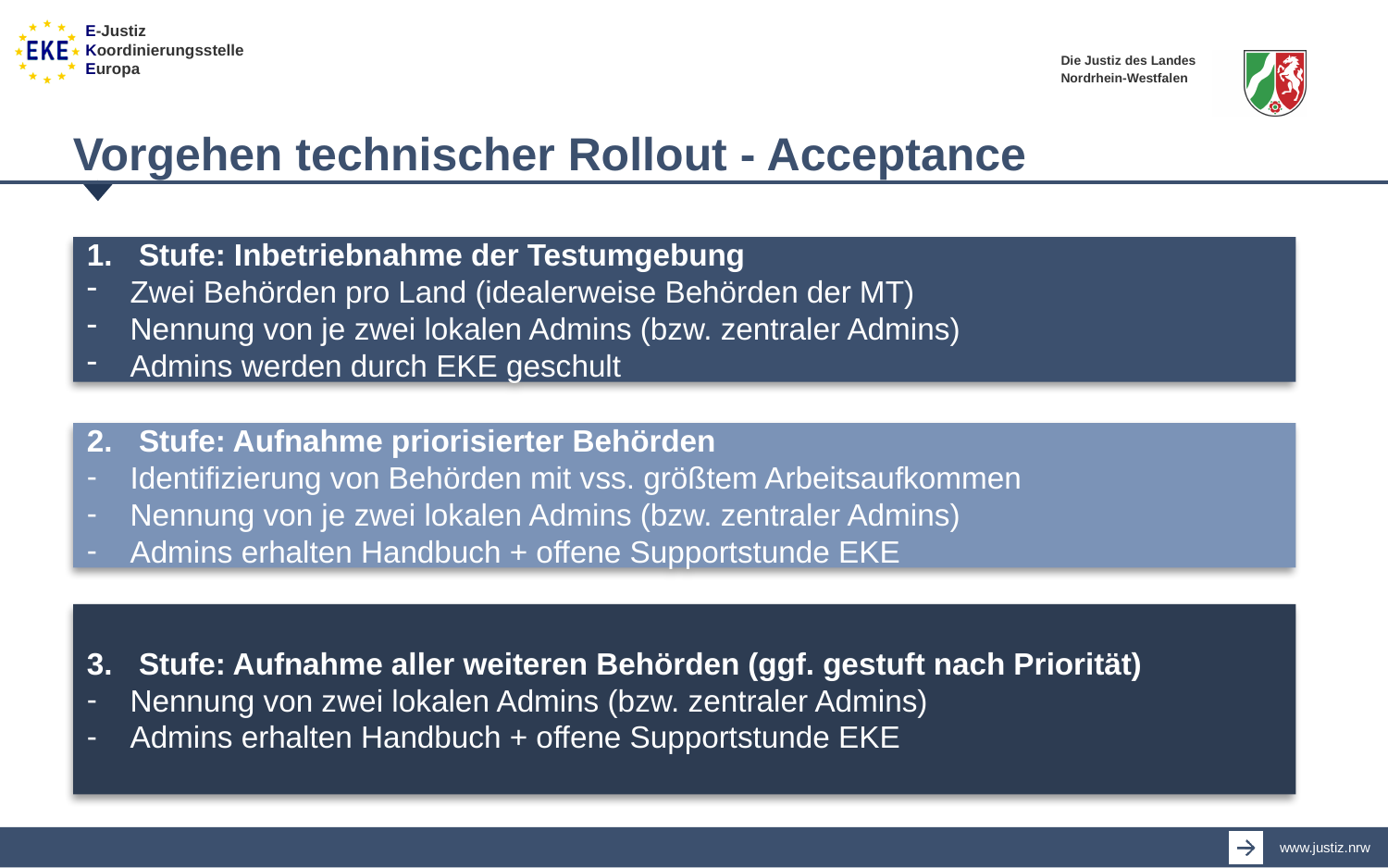

Vorgehen technischer Rollout - Acceptance
Stufe: Inbetriebnahme der Testumgebung
Zwei Behörden pro Land (idealerweise Behörden der MT)
Nennung von je zwei lokalen Admins (bzw. zentraler Admins)
Admins werden durch EKE geschult
Stufe: Aufnahme priorisierter Behörden
Identifizierung von Behörden mit vss. größtem Arbeitsaufkommen
Nennung von je zwei lokalen Admins (bzw. zentraler Admins)
Admins erhalten Handbuch + offene Supportstunde EKE
Stufe: Aufnahme aller weiteren Behörden (ggf. gestuft nach Priorität)
Nennung von zwei lokalen Admins (bzw. zentraler Admins)
Admins erhalten Handbuch + offene Supportstunde EKE